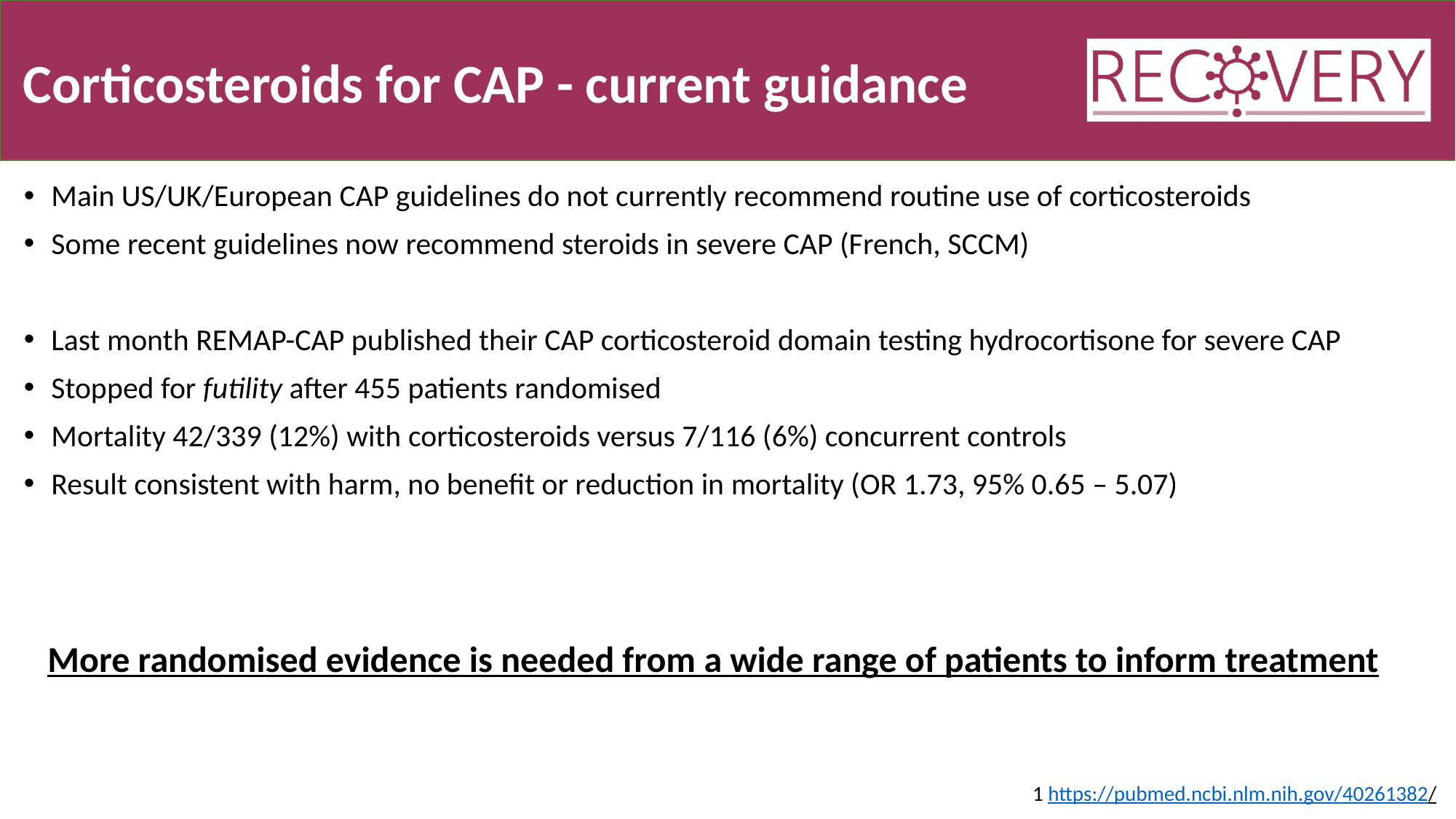

# Corticosteroids for CAP - current guidance

Main US/UK/European CAP guidelines do not currently recommend routine use of corticosteroids
Some recent guidelines now recommend steroids in severe CAP (French, SCCM)

Last month REMAP-CAP published their CAP corticosteroid domain testing hydrocortisone for severe CAP
Stopped for futility after 455 patients randomised
Mortality 42/339 (12%) with corticosteroids versus 7/116 (6%) concurrent controls
Result consistent with harm, no benefit or reduction in mortality (OR 1.73, 95% 0.65 – 5.07)

More randomised evidence is needed from a wide range of patients to inform treatment
1 https://pubmed.ncbi.nlm.nih.gov/40261382/